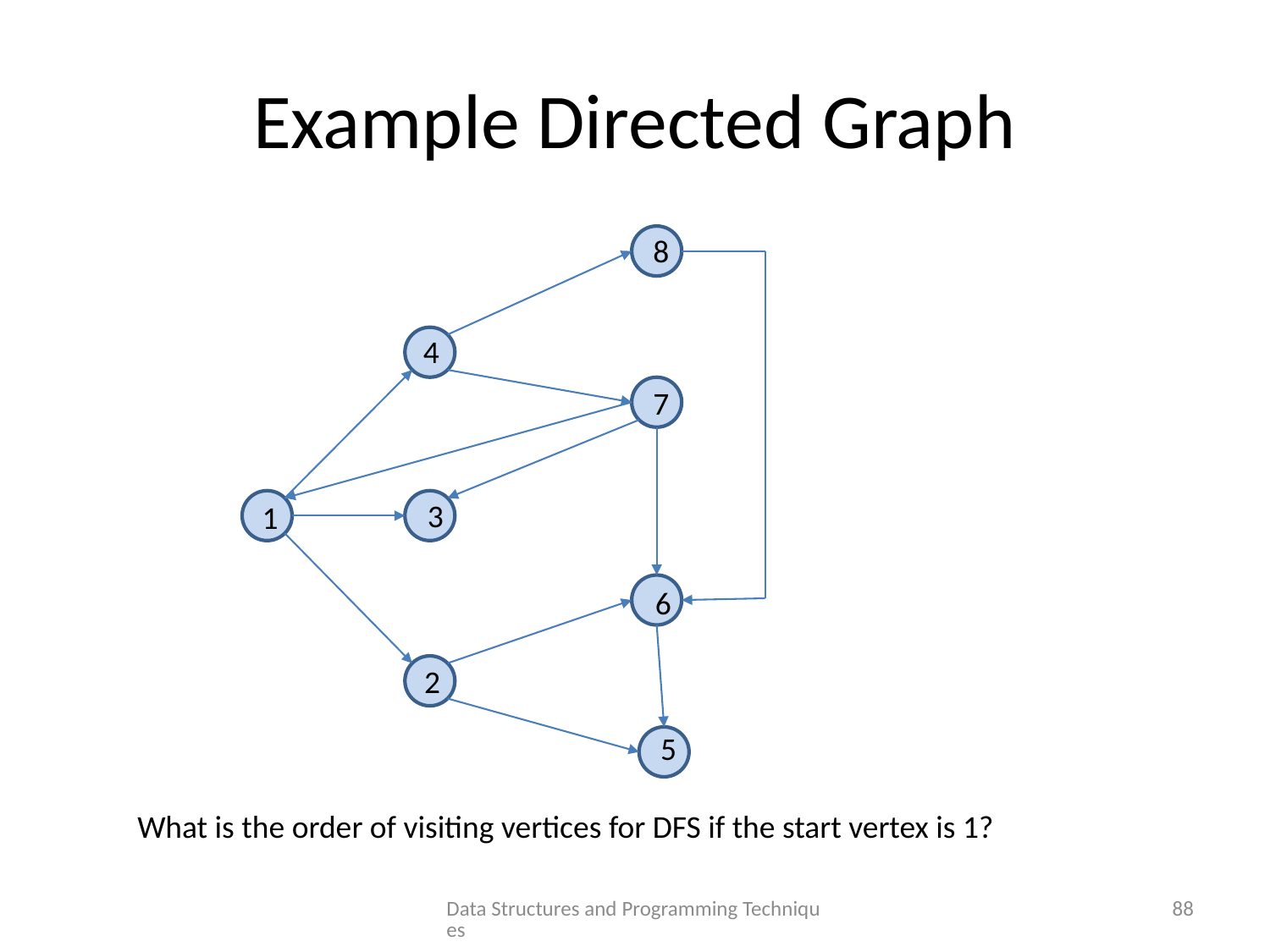

# Example Directed Graph

8

4

7
3

1

6
2

5

What is the order of visiting vertices for DFS if the start vertex is 1?
Data Structures and Programming Techniques
88